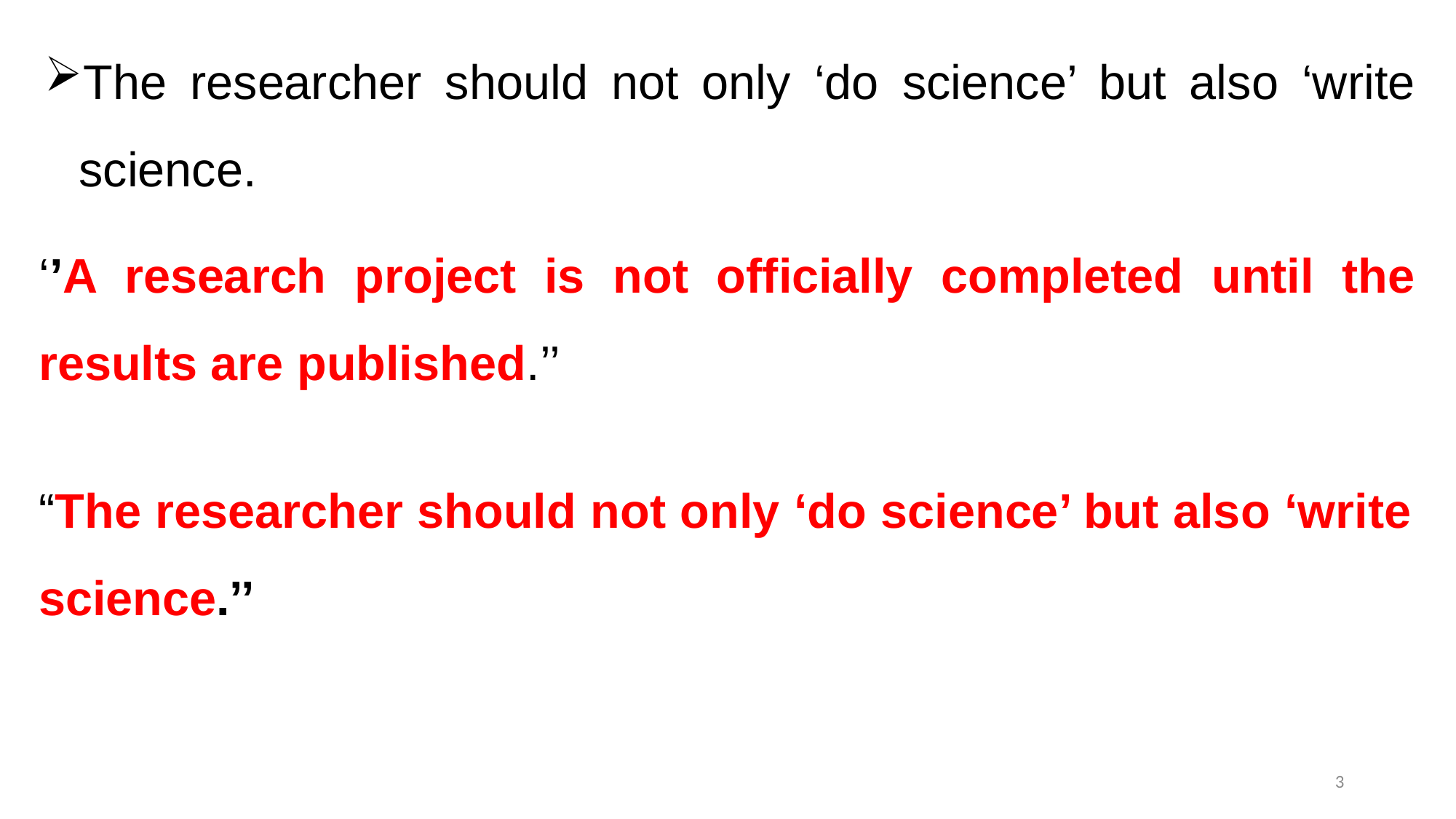

The researcher should not only ‘do science’ but also ‘write science.
‘’A research project is not officially completed until the results are published.’’
“The researcher should not only ‘do science’ but also ‘write science.’’
3